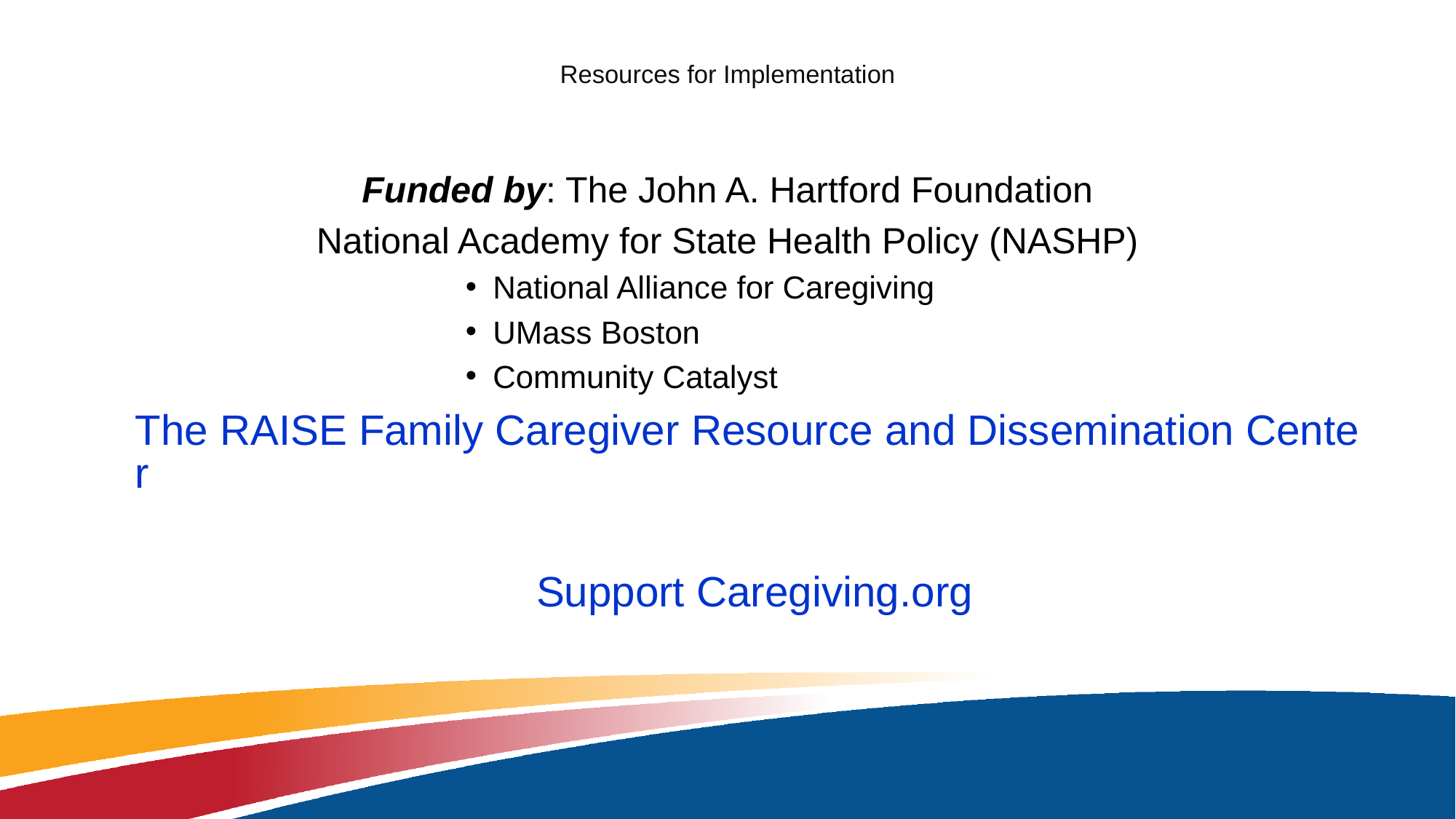

# Resources for Implementation
Funded by: The John A. Hartford Foundation
National Academy for State Health Policy (NASHP)
National Alliance for Caregiving
UMass Boston
Community Catalyst
The RAISE Family Caregiver Resource and Dissemination Center

Support Caregiving.org